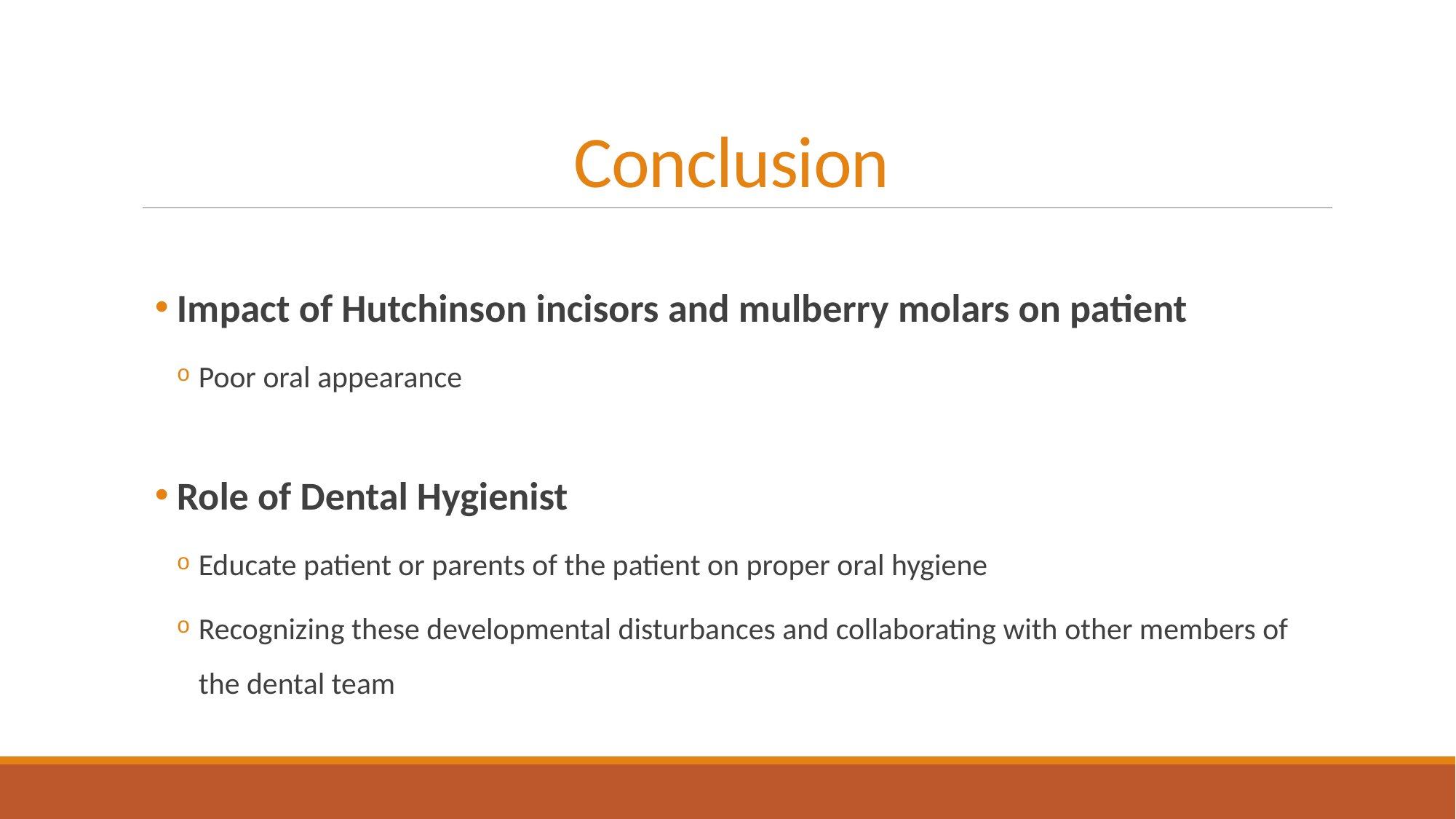

# Conclusion

Impact of Hutchinson incisors and mulberry molars on patient
Poor oral appearance

Role of Dental Hygienist
Educate patient or parents of the patient on proper oral hygiene
Recognizing these developmental disturbances and collaborating with other members of the dental team